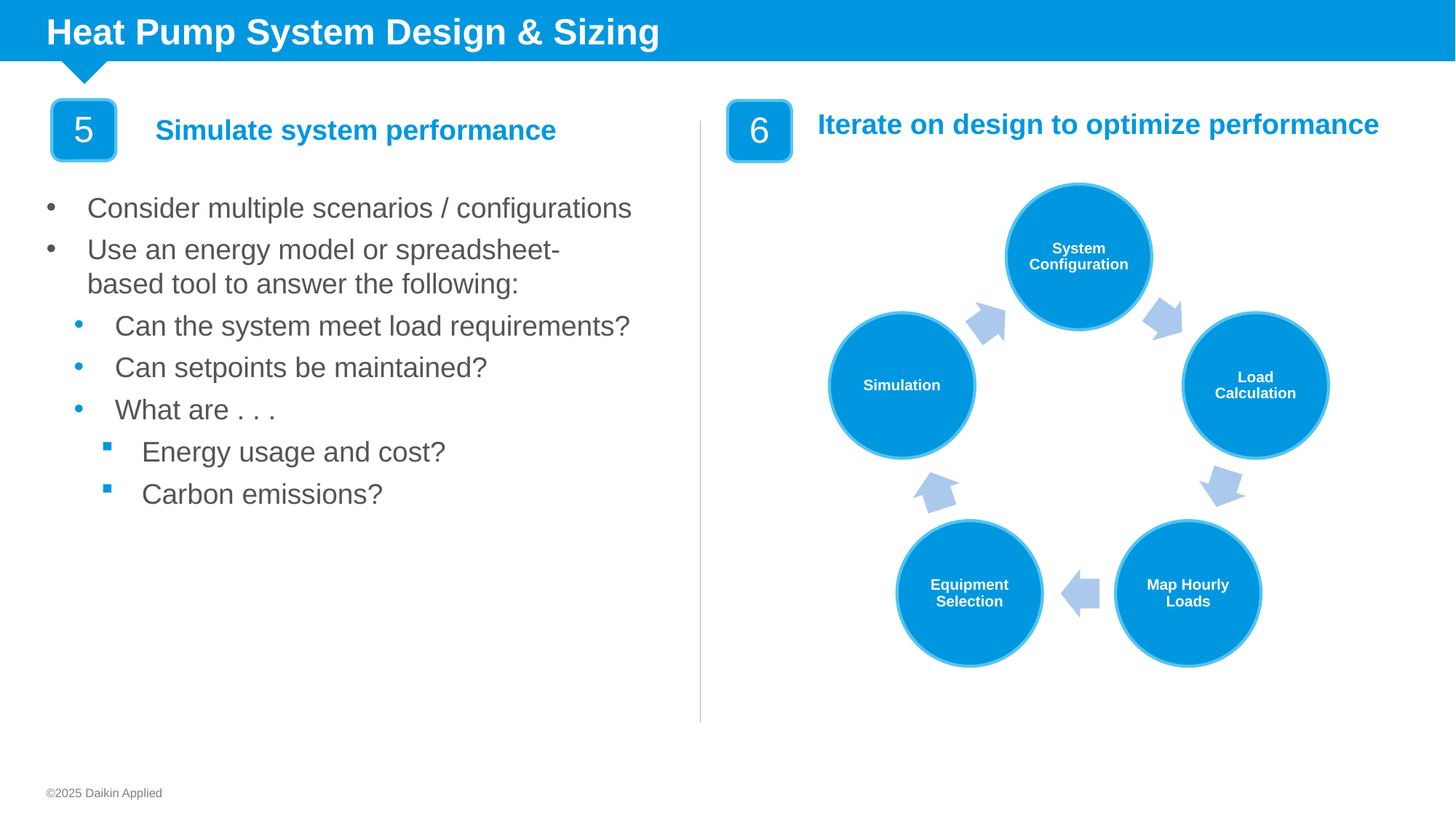

# Heat Pump System Design & Sizing

5

6
Iterate on design to optimize performance

Simulate system performance
Consider multiple scenarios / configurations
Use an energy model or spreadsheet-based tool to answer the following:
Can the system meet load requirements?
Can setpoints be maintained?
What are . . .
Energy usage and cost?
Carbon emissions?

System Configuration

Load Calculation

Map Hourly Loads

Equipment Selection

Simulation

©2025 Daikin Applied